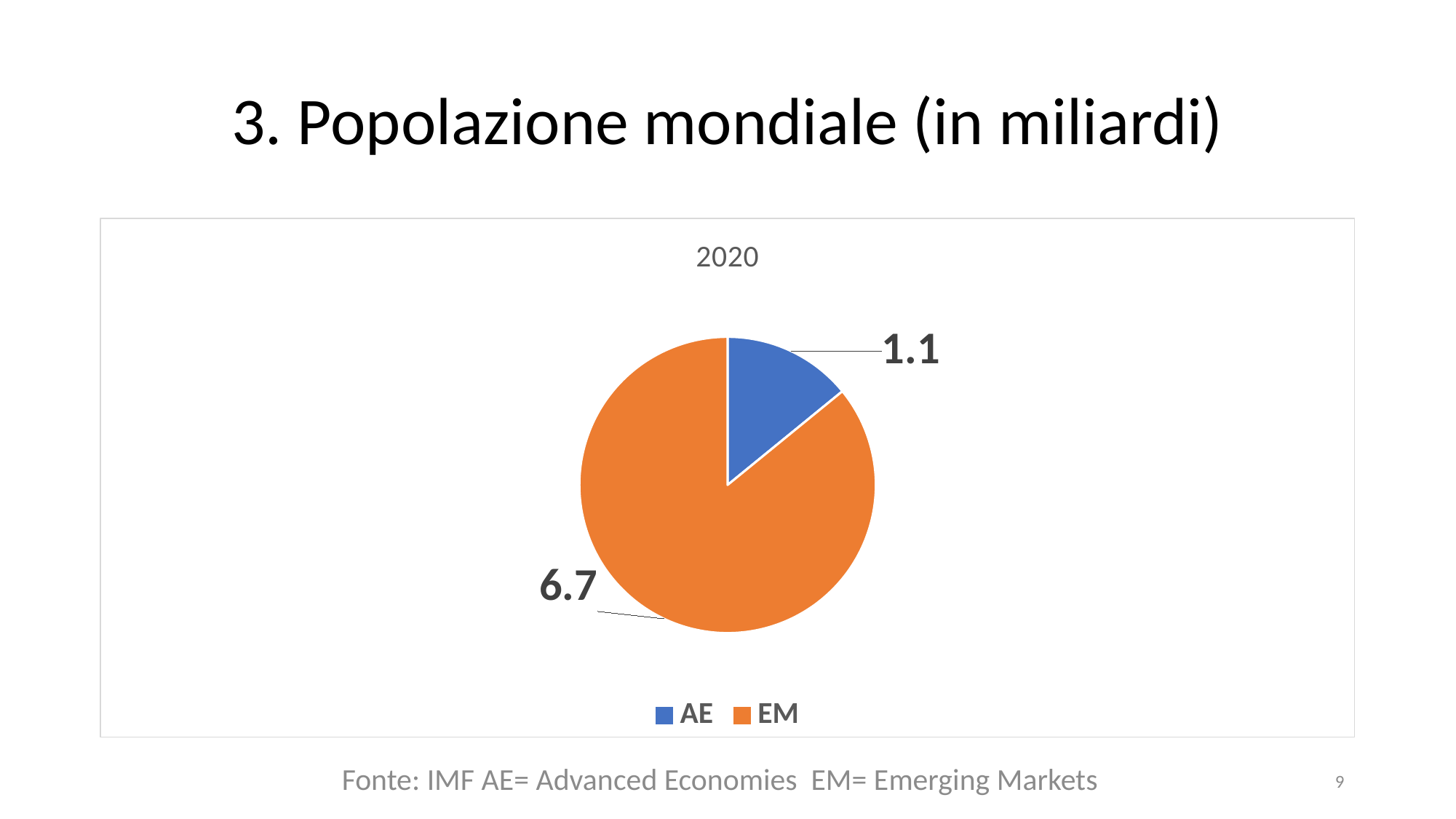

# 3. Popolazione mondiale (in miliardi)

### Chart:

| Category | 2020 |
|---|---|
| AE | 1.1 |
| EM | 6.7 |
Fonte: IMF AE= Advanced Economies  EM= Emerging Markets
9